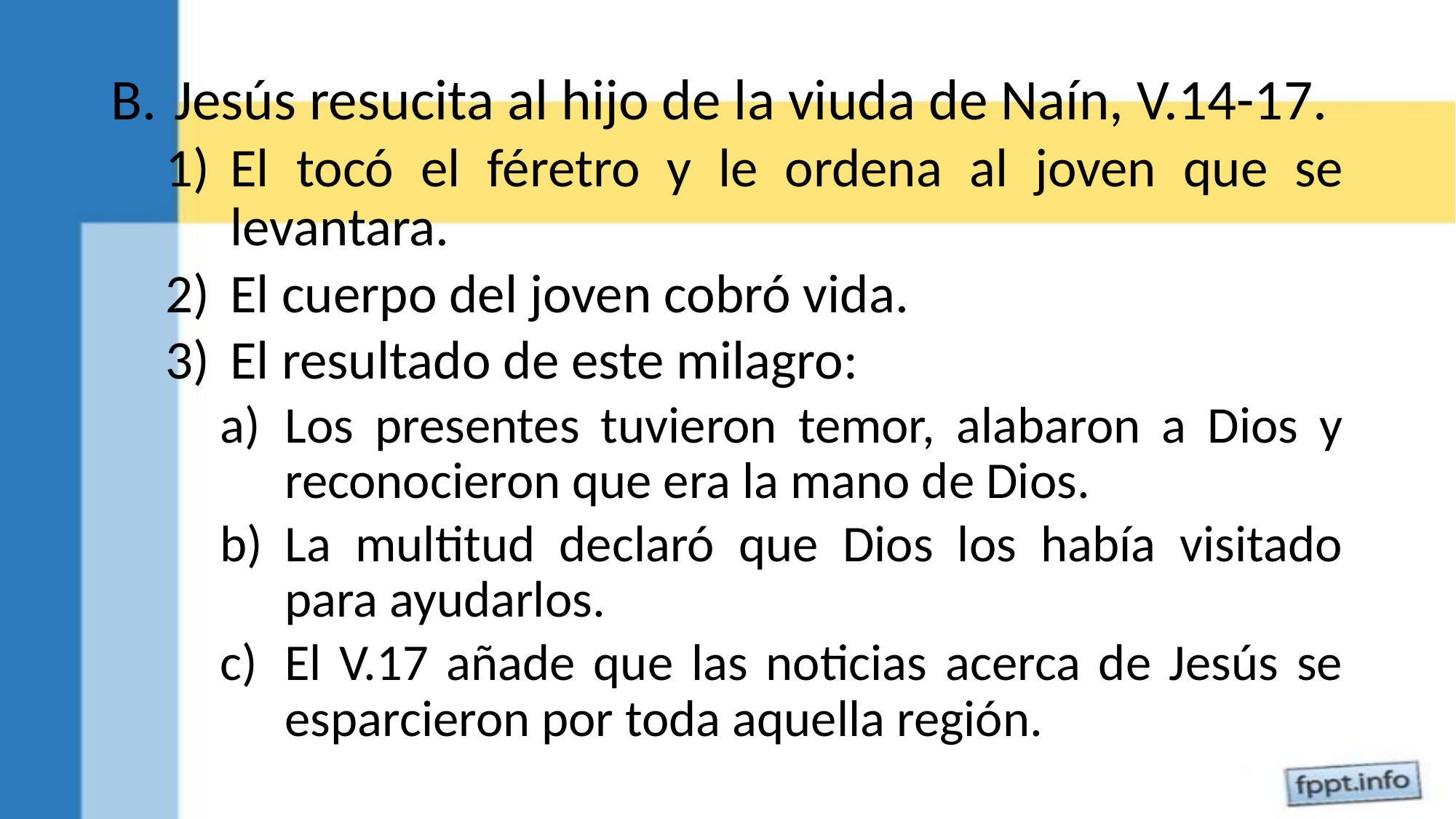

Jesús resucita al hijo de la viuda de Naín, V.14-17.
El tocó el féretro y le ordena al joven que se levantara.
El cuerpo del joven cobró vida.
El resultado de este milagro:
Los presentes tuvieron temor, alabaron a Dios y reconocieron que era la mano de Dios.
La multitud declaró que Dios los había visitado para ayudarlos.
El V.17 añade que las noticias acerca de Jesús se esparcieron por toda aquella región.